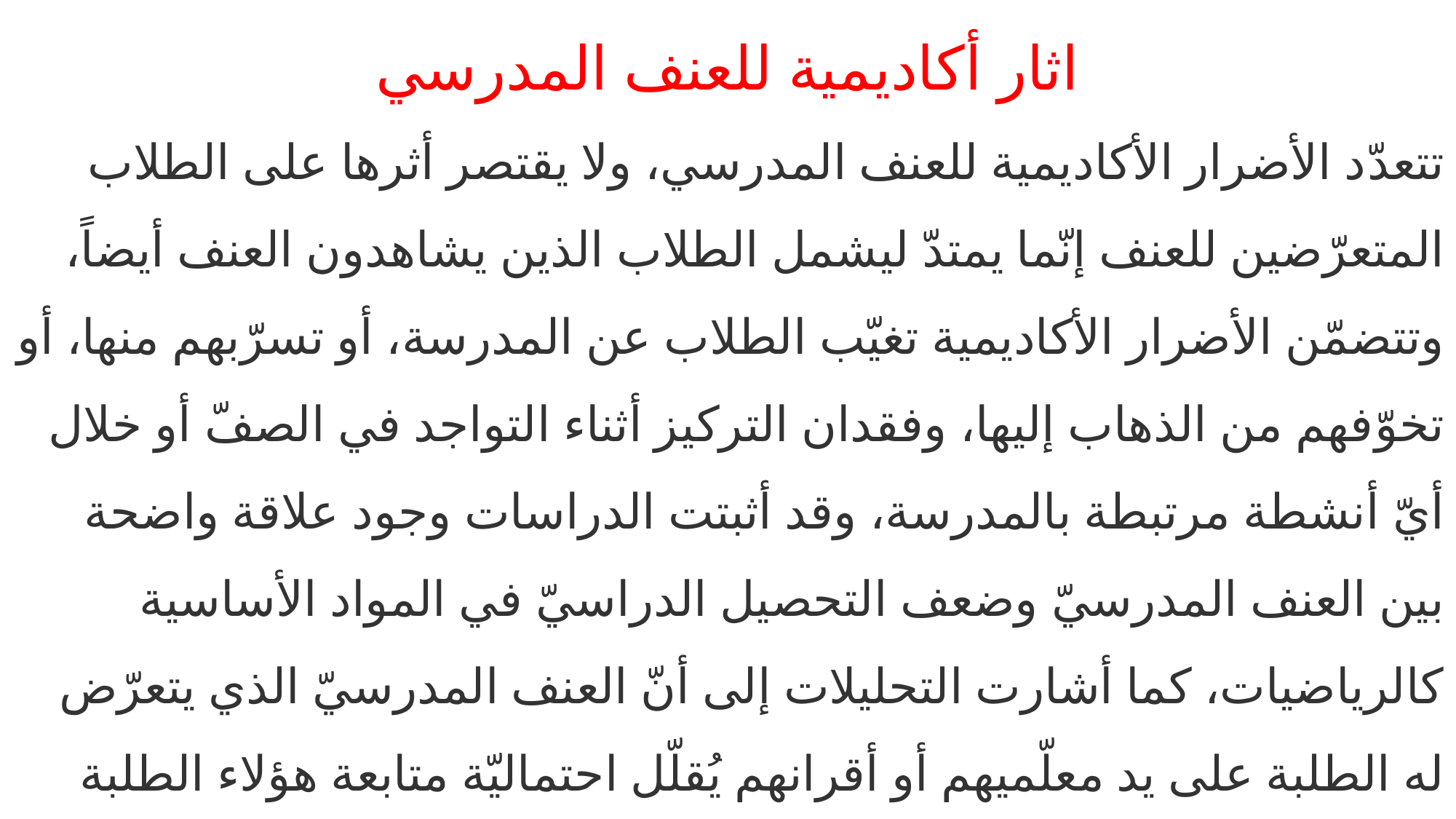

اثار أكاديمية للعنف المدرسي
 تتعدّد الأضرار الأكاديمية للعنف المدرسي، ولا يقتصر أثرها على الطلاب المتعرّضين للعنف إنّما يمتدّ ليشمل الطلاب الذين يشاهدون العنف أيضاً، وتتضمّن الأضرار الأكاديمية تغيّب الطلاب عن المدرسة، أو تسرّبهم منها، أو تخوّفهم من الذهاب إليها، وفقدان التركيز أثناء التواجد في الصفّ أو خلال أيّ أنشطة مرتبطة بالمدرسة، وقد أثبتت الدراسات وجود علاقة واضحة بين العنف المدرسيّ وضعف التحصيل الدراسيّ في المواد الأساسية كالرياضيات، كما أشارت التحليلات إلى أنّ العنف المدرسيّ الذي يتعرّض له الطلبة على يد معلّميهم أو أقرانهم يُقلّل احتماليّة متابعة هؤلاء الطلبة للتعليم العالي، كما أنّ الطلاب المعنَّفين غالباً ما تصدر عنهم سلوكيات رافضة لأيّ تغيير ممّا يمنعهم من التطوّر الأكاديمي واكتساب المهارات.